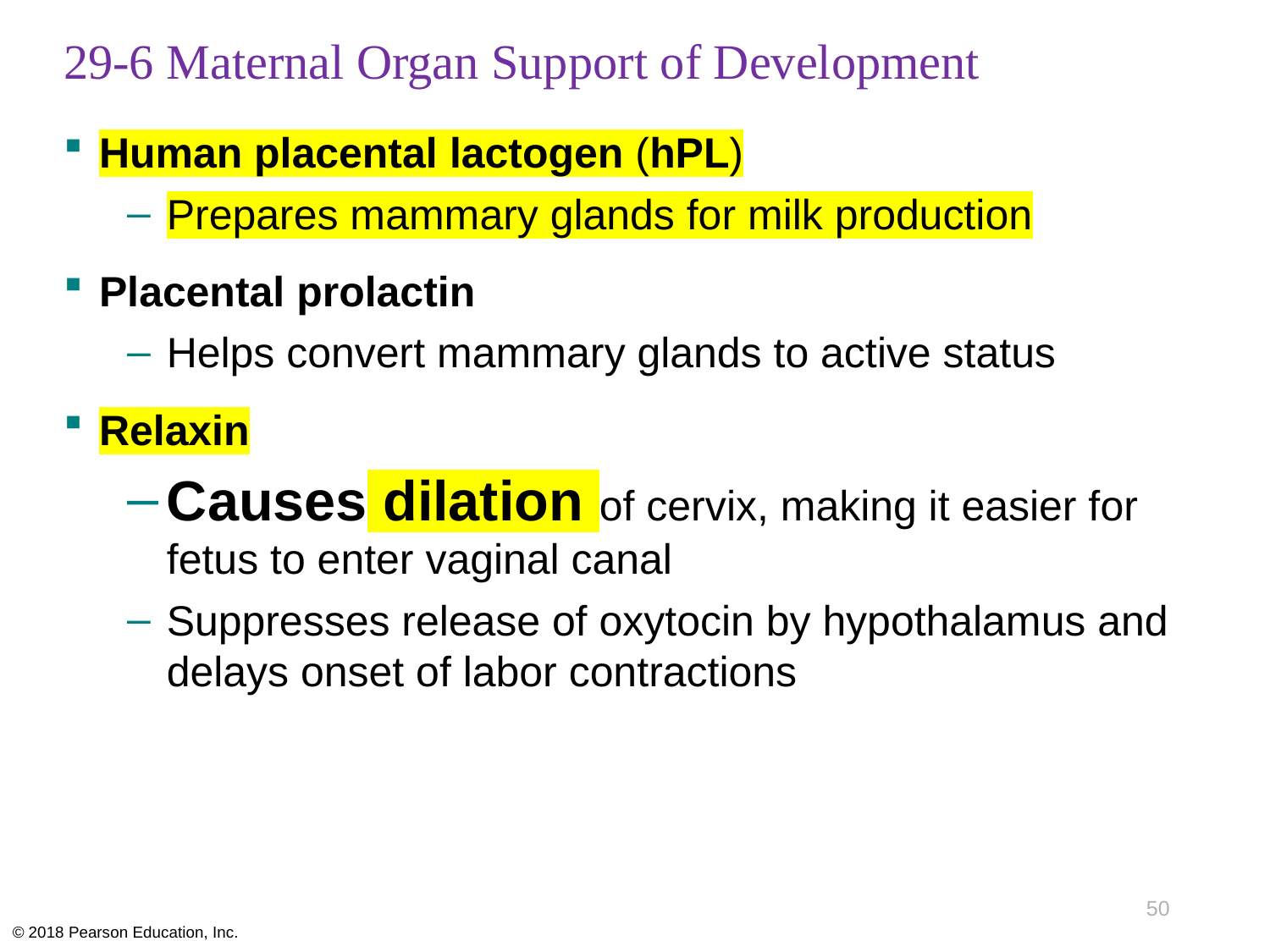

# 29-6 Maternal Organ Support of Development
Human placental lactogen (hPL)
Prepares mammary glands for milk production
Placental prolactin
Helps convert mammary glands to active status
Relaxin
Causes dilation of cervix, making it easier for fetus to enter vaginal canal
Suppresses release of oxytocin by hypothalamus and delays onset of labor contractions

50